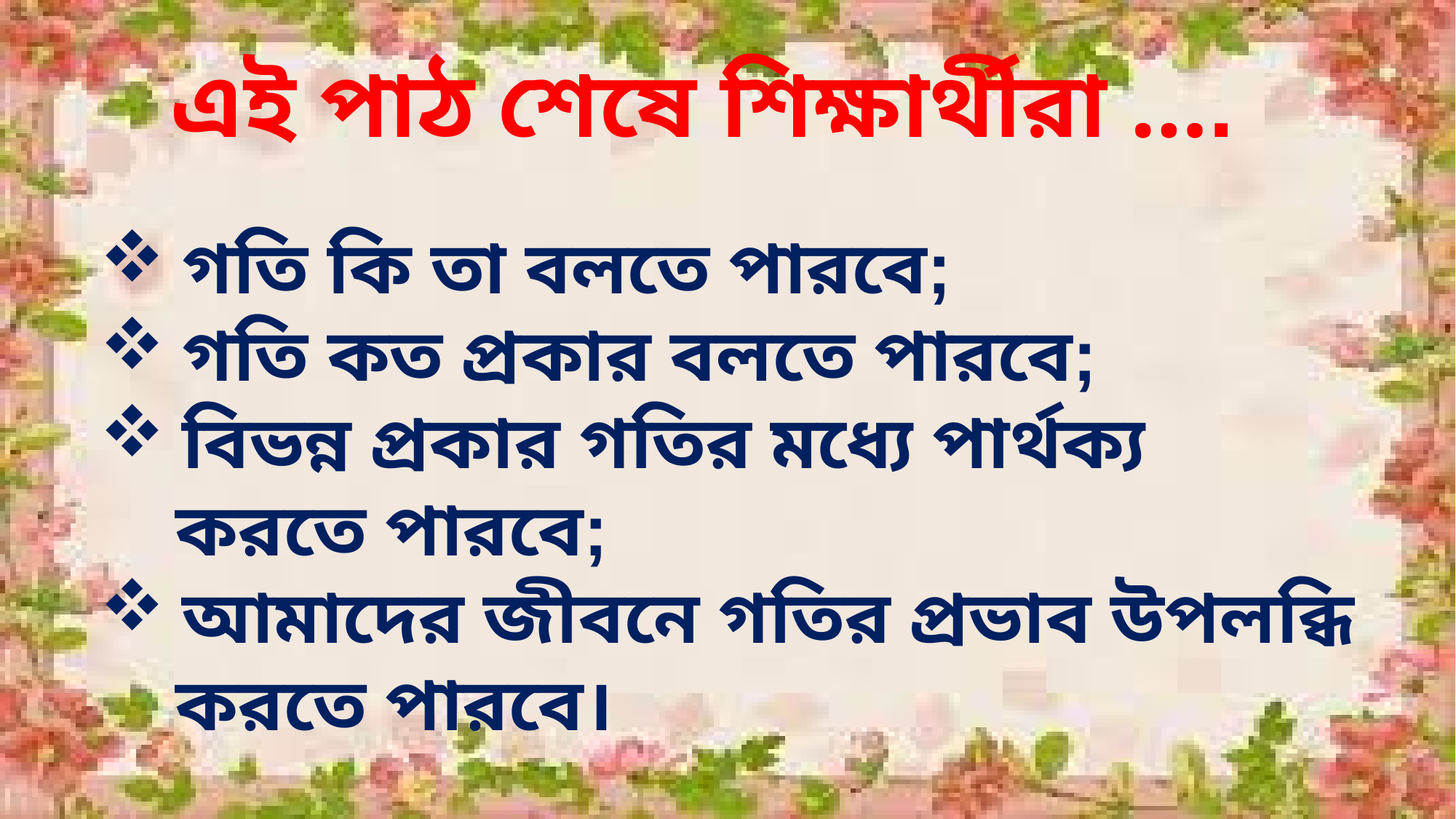

এই পাঠ শেষে শিক্ষার্থীরা ….

গতি কি তা বলতে পারবে;
গতি কত প্রকার বলতে পারবে;
বিভন্ন প্রকার গতির মধ্যে পার্থক্য
    করতে পারবে;
আমাদের জীবনে গতির প্রভাব উপলব্ধি
    করতে পারবে।